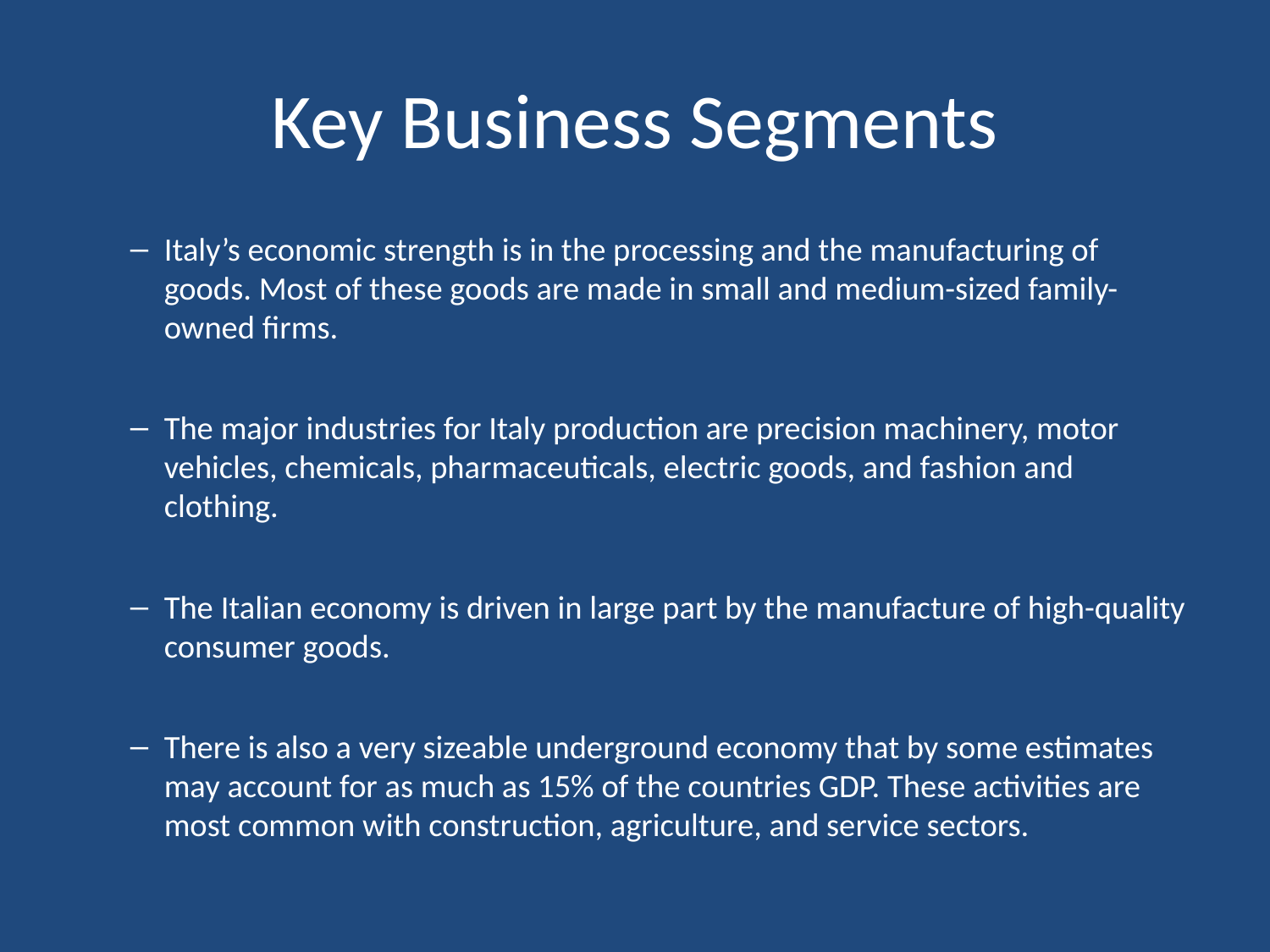

# Key Business Segments
Italy’s economic strength is in the processing and the manufacturing of goods. Most of these goods are made in small and medium-sized family-owned firms.

The major industries for Italy production are precision machinery, motor vehicles, chemicals, pharmaceuticals, electric goods, and fashion and clothing.

The Italian economy is driven in large part by the manufacture of high-quality consumer goods.

There is also a very sizeable underground economy that by some estimates may account for as much as 15% of the countries GDP. These activities are most common with construction, agriculture, and service sectors.